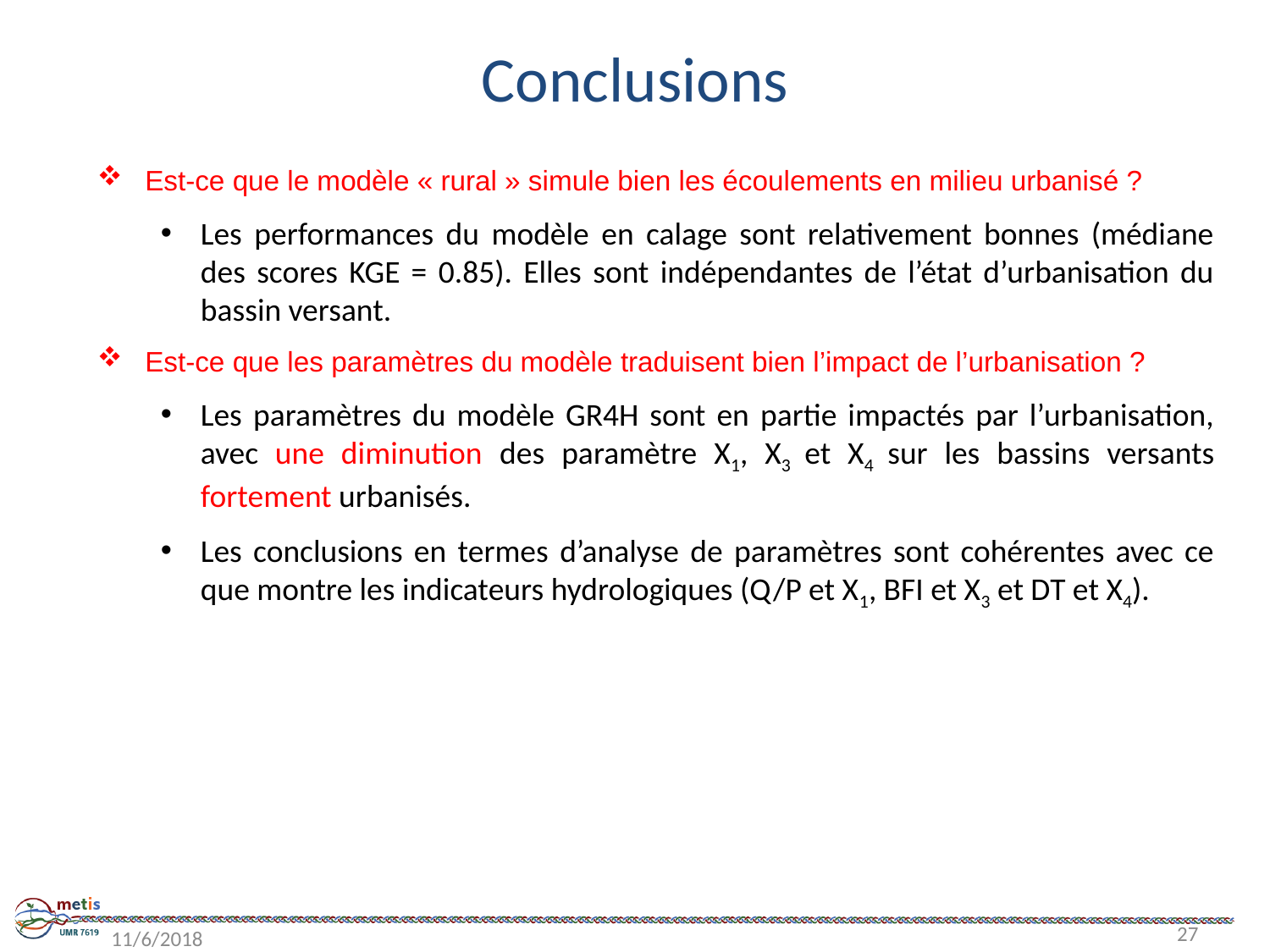

# Conclusions
Est-ce que le modèle « rural » simule bien les écoulements en milieu urbanisé ?
Les performances du modèle en calage sont relativement bonnes (médiane des scores KGE = 0.85). Elles sont indépendantes de l’état d’urbanisation du bassin versant.
Est-ce que les paramètres du modèle traduisent bien l’impact de l’urbanisation ?
Les paramètres du modèle GR4H sont en partie impactés par l’urbanisation, avec une diminution des paramètre X1, X3 et X4 sur les bassins versants fortement urbanisés.
Les conclusions en termes d’analyse de paramètres sont cohérentes avec ce que montre les indicateurs hydrologiques (Q/P et X1, BFI et X3 et DT et X4).

27
11/6/2018